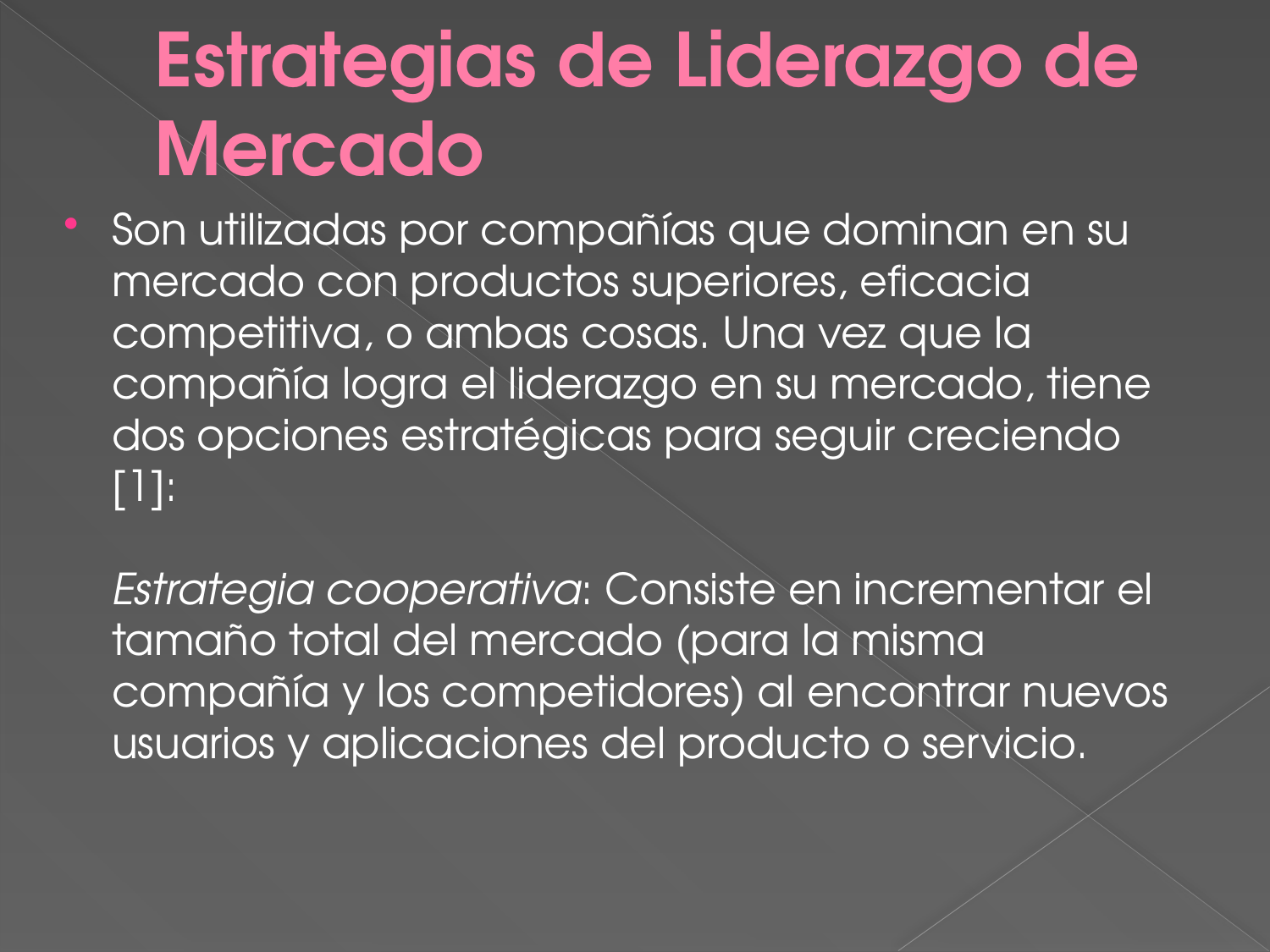

# Estrategias de Liderazgo de Mercado
Son utilizadas por compañías que dominan en su mercado con productos superiores, eficacia competitiva, o ambas cosas. Una vez que la compañía logra el liderazgo en su mercado, tiene dos opciones estratégicas para seguir creciendo [1]: 
Estrategia cooperativa: Consiste en incrementar el tamaño total del mercado (para la misma compañía y los competidores) al encontrar nuevos usuarios y aplicaciones del producto o servicio.